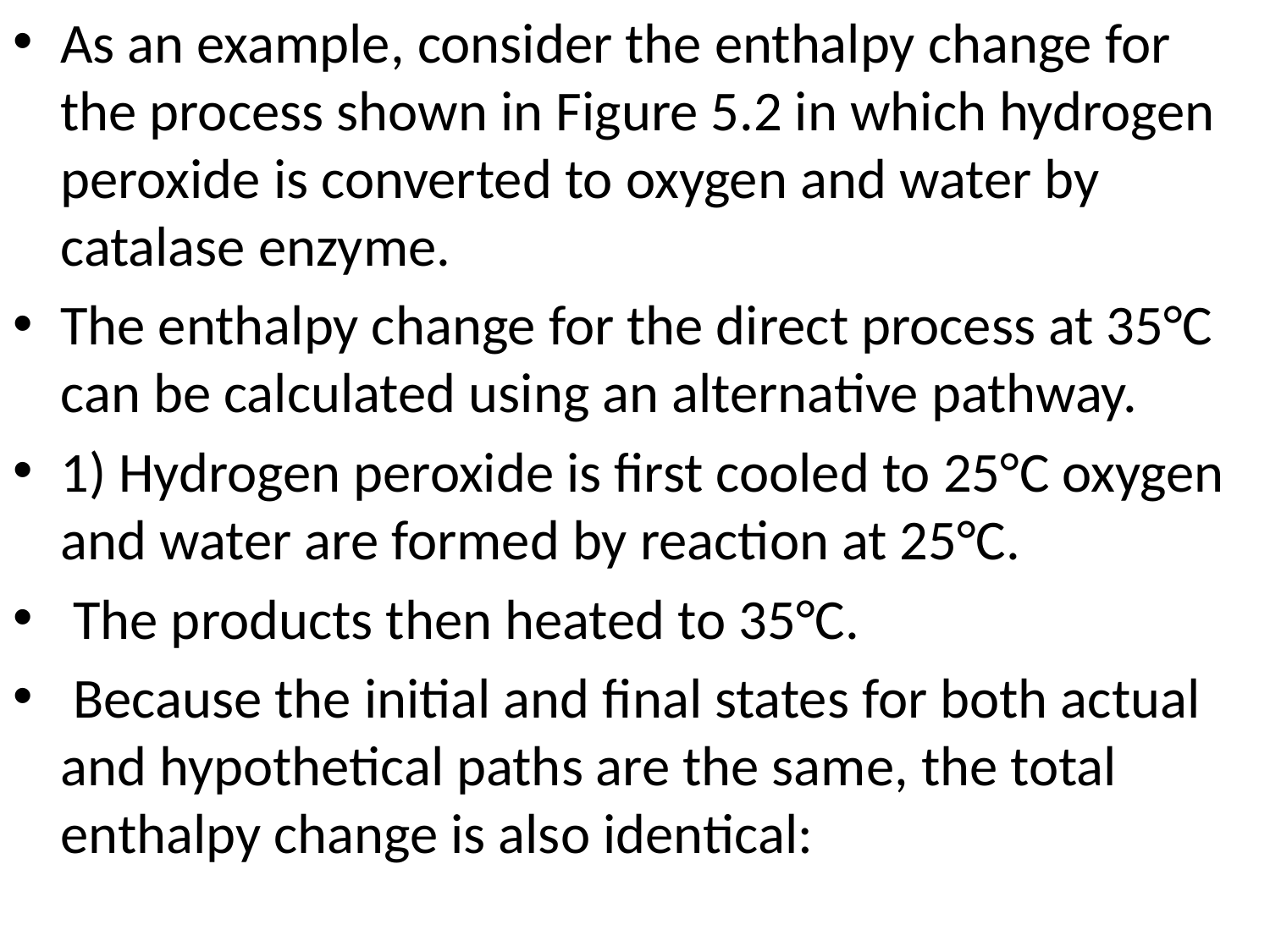

As an example, consider the enthalpy change for the process shown in Figure 5.2 in which hydrogen peroxide is converted to oxygen and water by catalase enzyme.
The enthalpy change for the direct process at 35°C can be calculated using an alternative pathway.
1) Hydrogen peroxide is first cooled to 25°C oxygen and water are formed by reaction at 25°C.
 The products then heated to 35°C.
 Because the initial and final states for both actual and hypothetical paths are the same, the total enthalpy change is also identical: